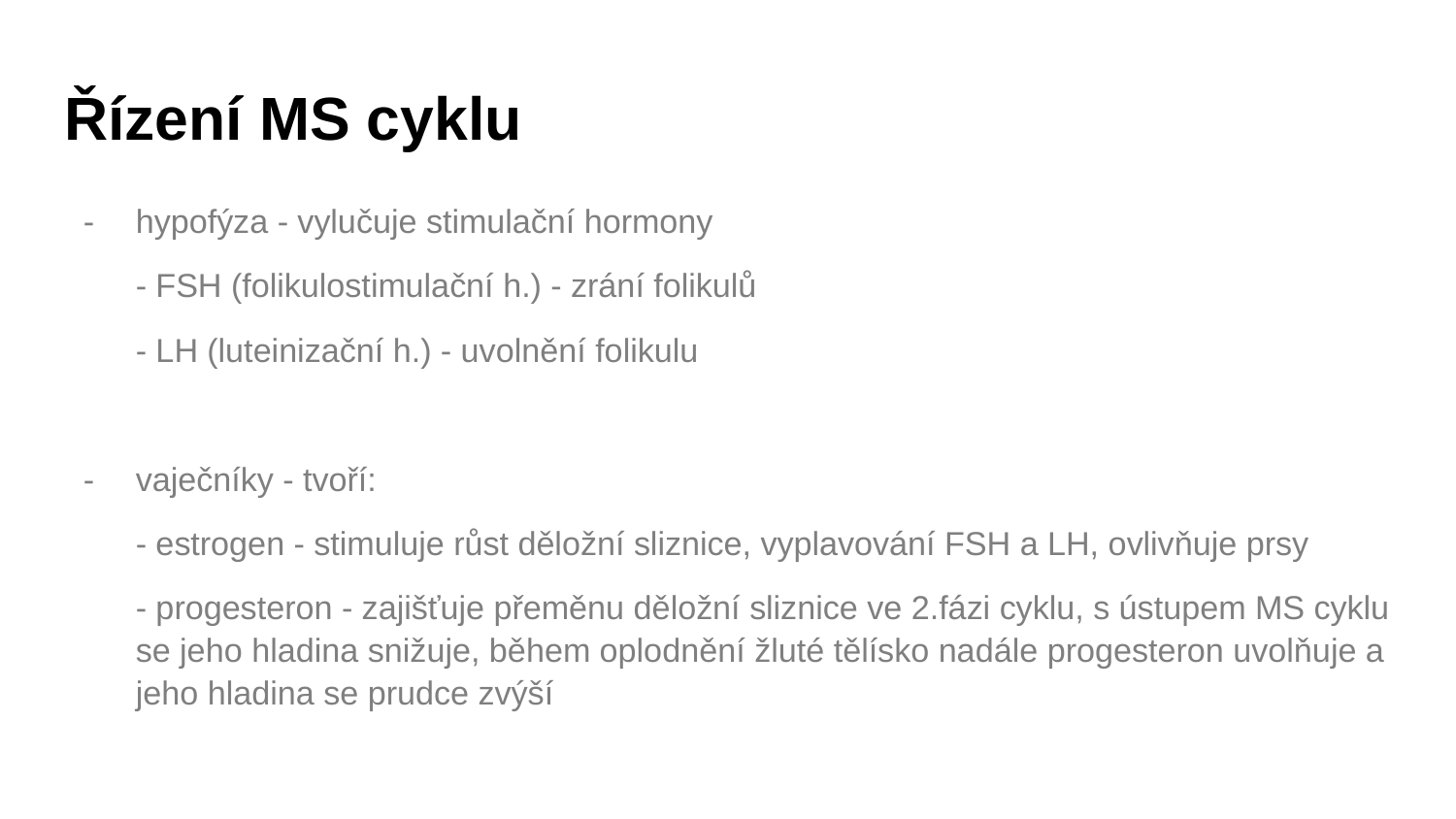

# Řízení MS cyklu
hypofýza - vylučuje stimulační hormony
- FSH (folikulostimulační h.) - zrání folikulů
- LH (luteinizační h.) - uvolnění folikulu

vaječníky - tvoří:
- estrogen - stimuluje růst děložní sliznice, vyplavování FSH a LH, ovlivňuje prsy
- progesteron - zajišťuje přeměnu děložní sliznice ve 2.fázi cyklu, s ústupem MS cyklu se jeho hladina snižuje, během oplodnění žluté tělísko nadále progesteron uvolňuje a jeho hladina se prudce zvýší